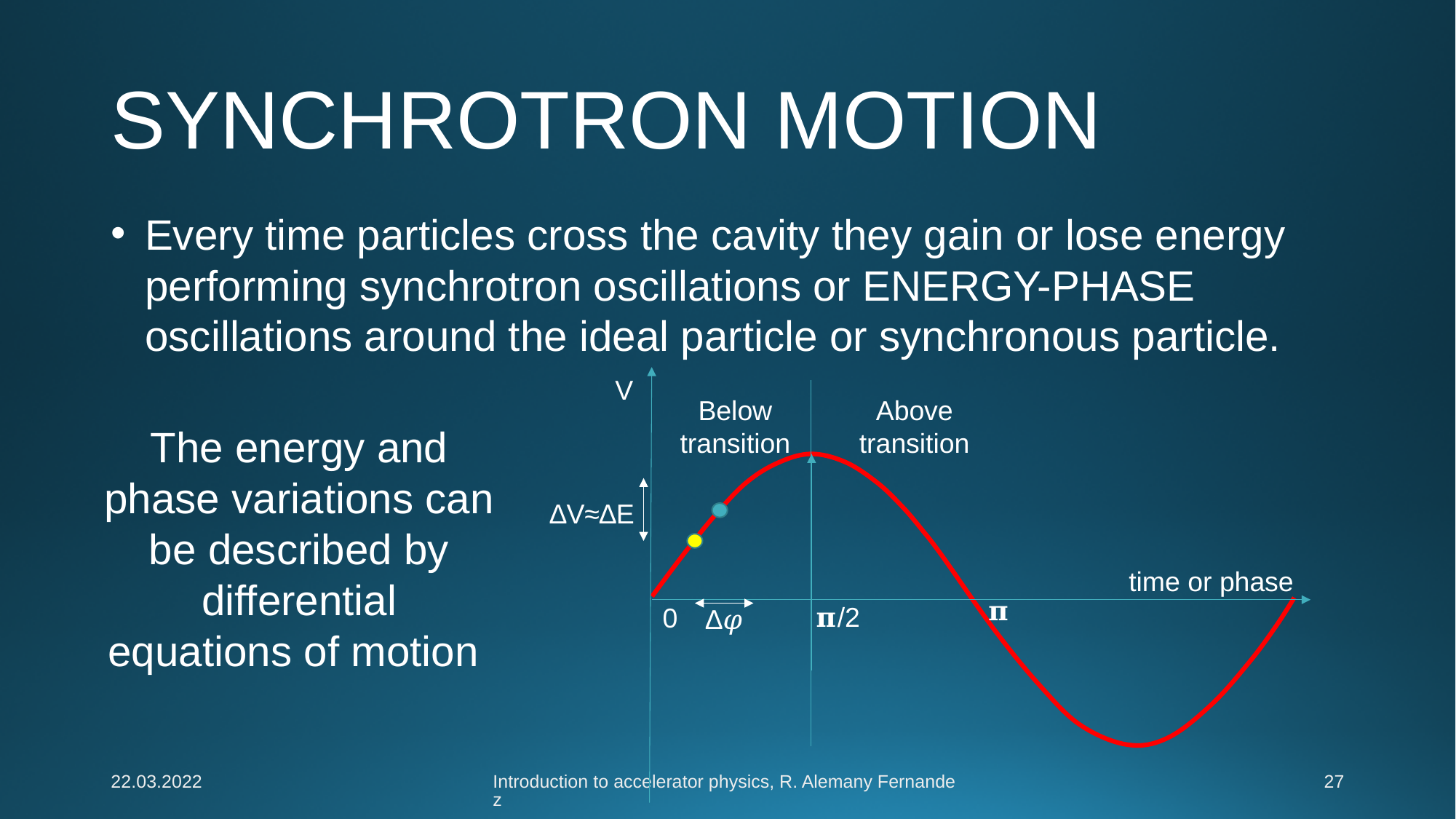

# SYNCHROTRON MOTION
Every time particles cross the cavity they gain or lose energy performing synchrotron oscillations or ENERGY-PHASE oscillations around the ideal particle or synchronous particle.
V
Below transition
Above transition
The energy and phase variations can be described by differential equations of motion

∆V≈∆E

time or phase
𝛑
𝛑/2
0
∆𝜑
22.03.2022
Introduction to accelerator physics, R. Alemany Fernandez
27